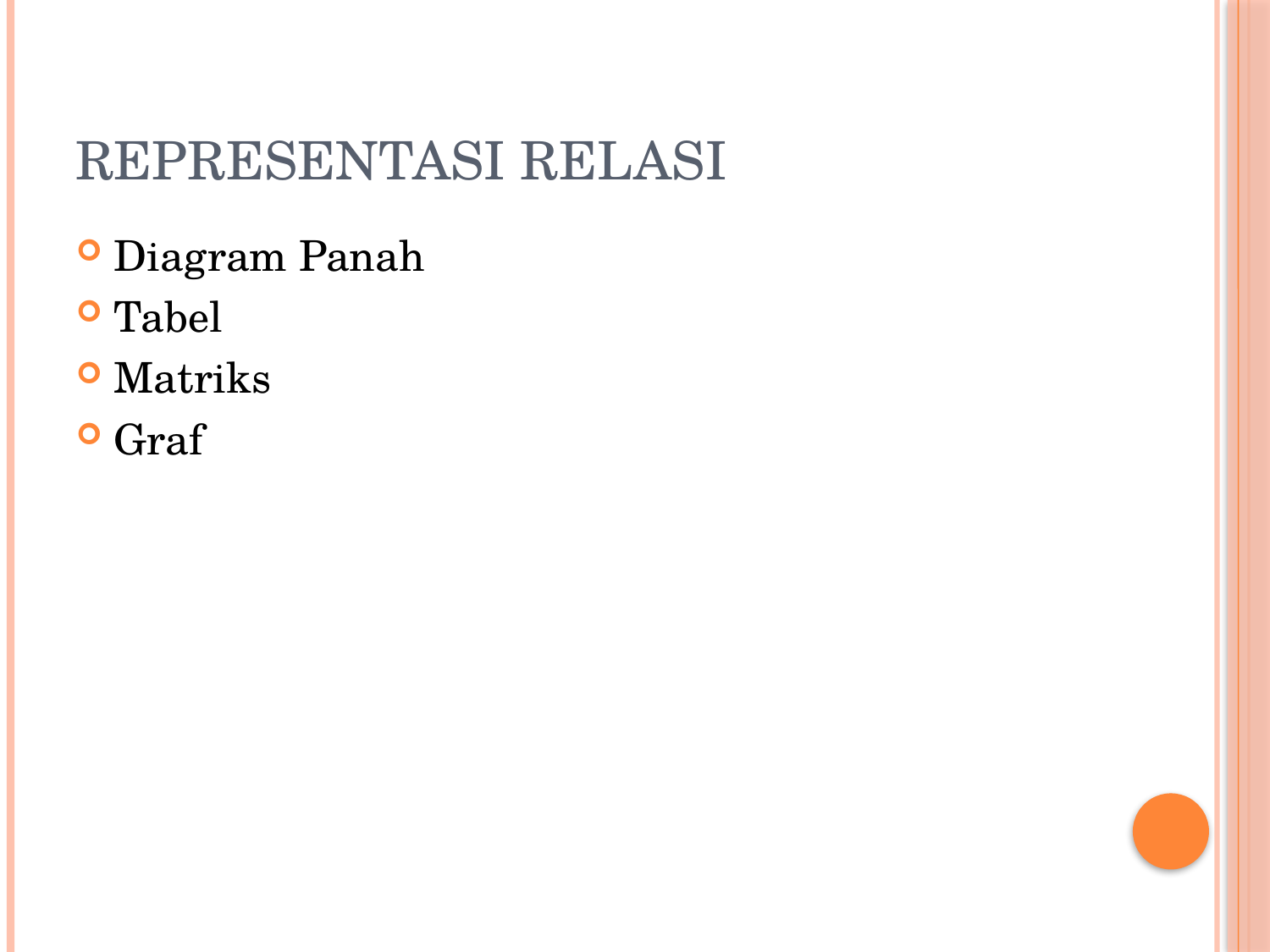

# Representasi Relasi
Diagram Panah
Tabel
Matriks
Graf